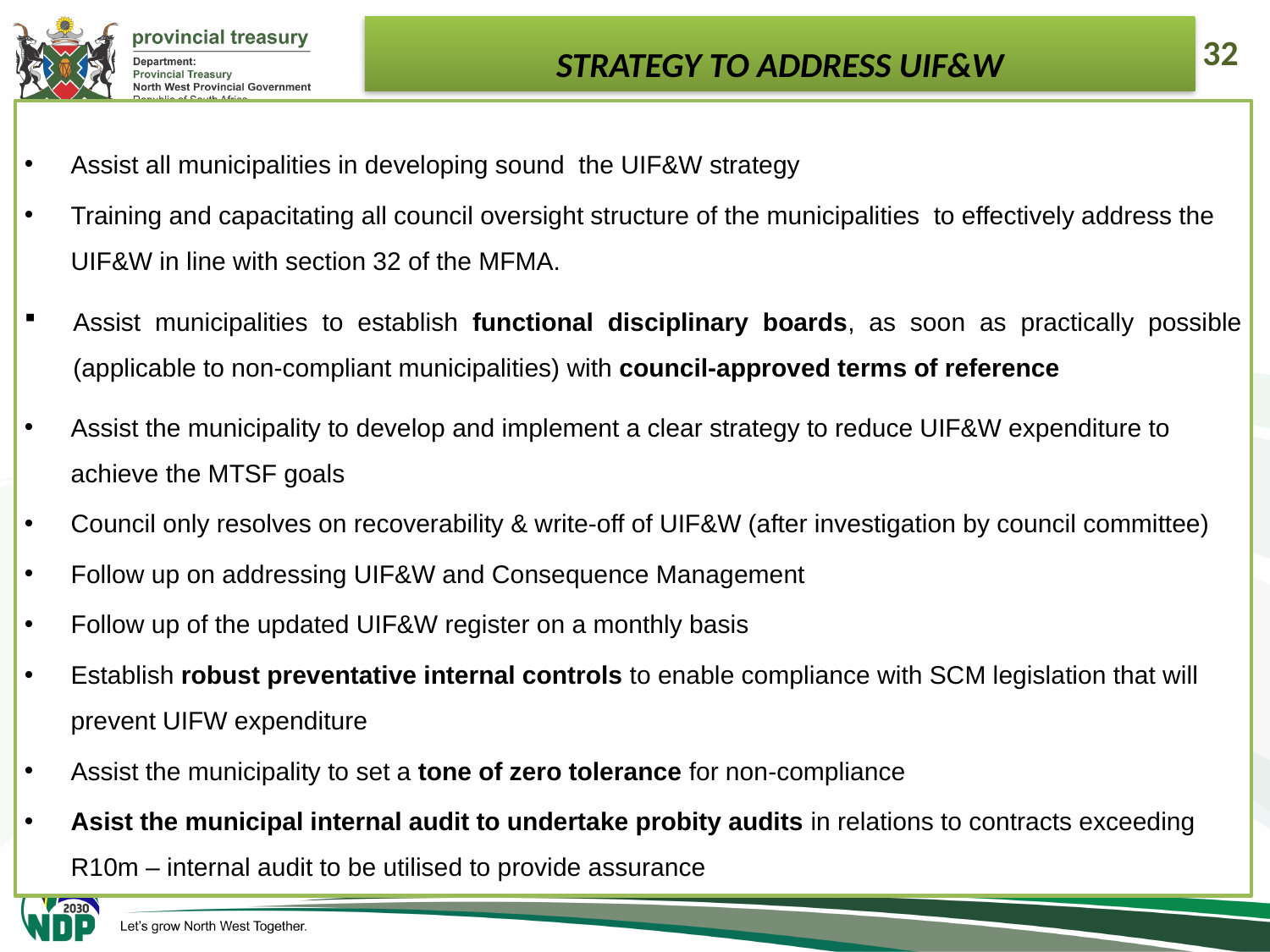

STRATEGY TO ADDRESS UIF&W
32

Assist all municipalities in developing sound  the UIF&W strategy
Training and capacitating all council oversight structure of the municipalities  to effectively address the UIF&W in line with section 32 of the MFMA.
Assist municipalities to establish functional disciplinary boards, as soon as practically possible (applicable to non-compliant municipalities) with council-approved terms of reference
Assist the municipality to develop and implement a clear strategy to reduce UIF&W expenditure to achieve the MTSF goals
Council only resolves on recoverability & write-off of UIF&W (after investigation by council committee)
Follow up on addressing UIF&W and Consequence Management
Follow up of the updated UIF&W register on a monthly basis
Establish robust preventative internal controls to enable compliance with SCM legislation that will prevent UIFW expenditure
Assist the municipality to set a tone of zero tolerance for non-compliance
Asist the municipal internal audit to undertake probity audits in relations to contracts exceeding R10m – internal audit to be utilised to provide assurance